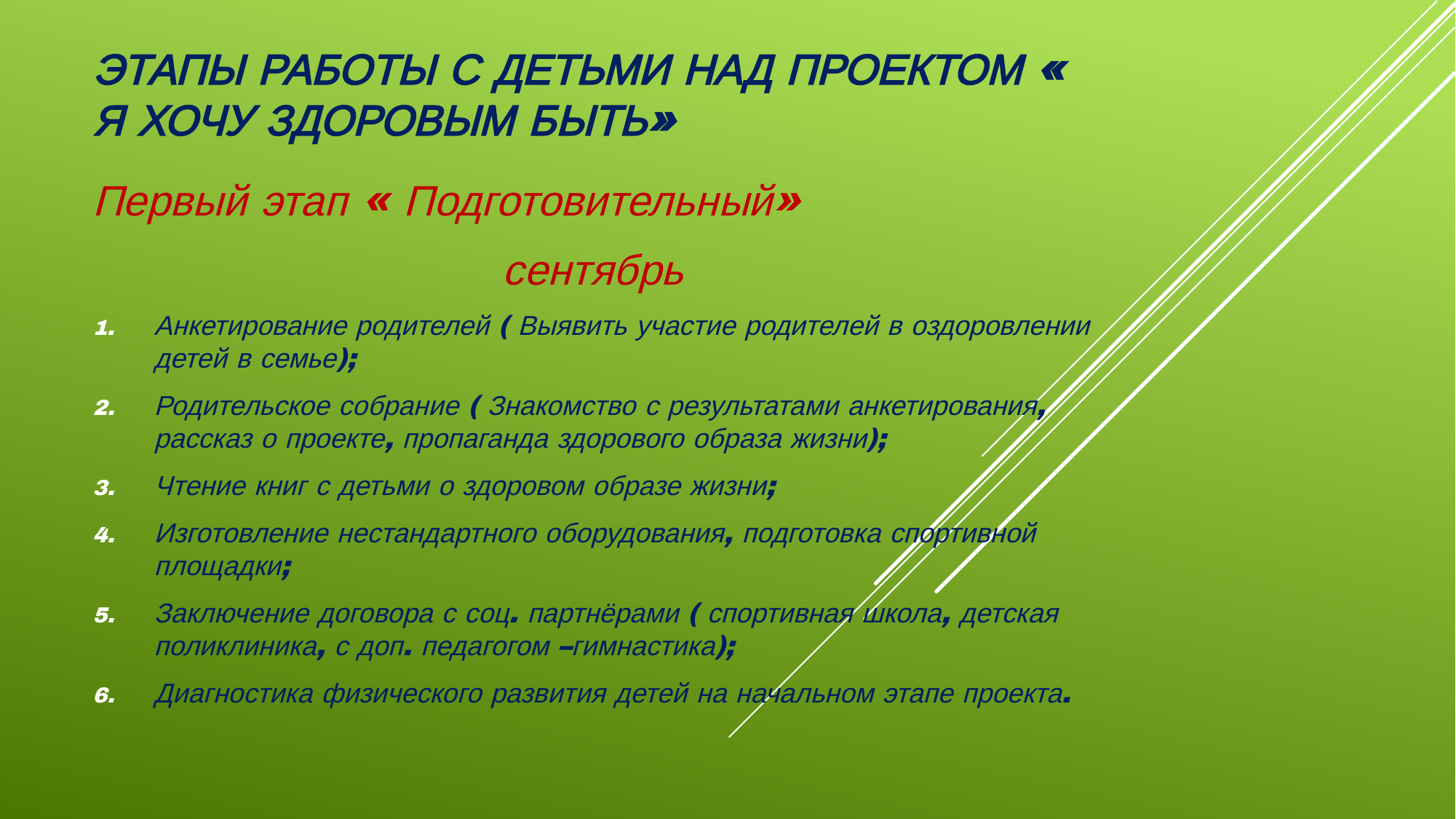

# Этапы работы с детьми над проектом « Я хочу здоровым быть»
Первый этап « Подготовительный»
сентябрь
Анкетирование родителей ( Выявить участие родителей в оздоровлении детей в семье);
Родительское собрание ( Знакомство с результатами анкетирования, рассказ о проекте, пропаганда здорового образа жизни);
Чтение книг с детьми о здоровом образе жизни;
Изготовление нестандартного оборудования, подготовка спортивной площадки;
Заключение договора с соц. партнёрами ( спортивная школа, детская поликлиника, с доп. педагогом –гимнастика);
Диагностика физического развития детей на начальном этапе проекта.